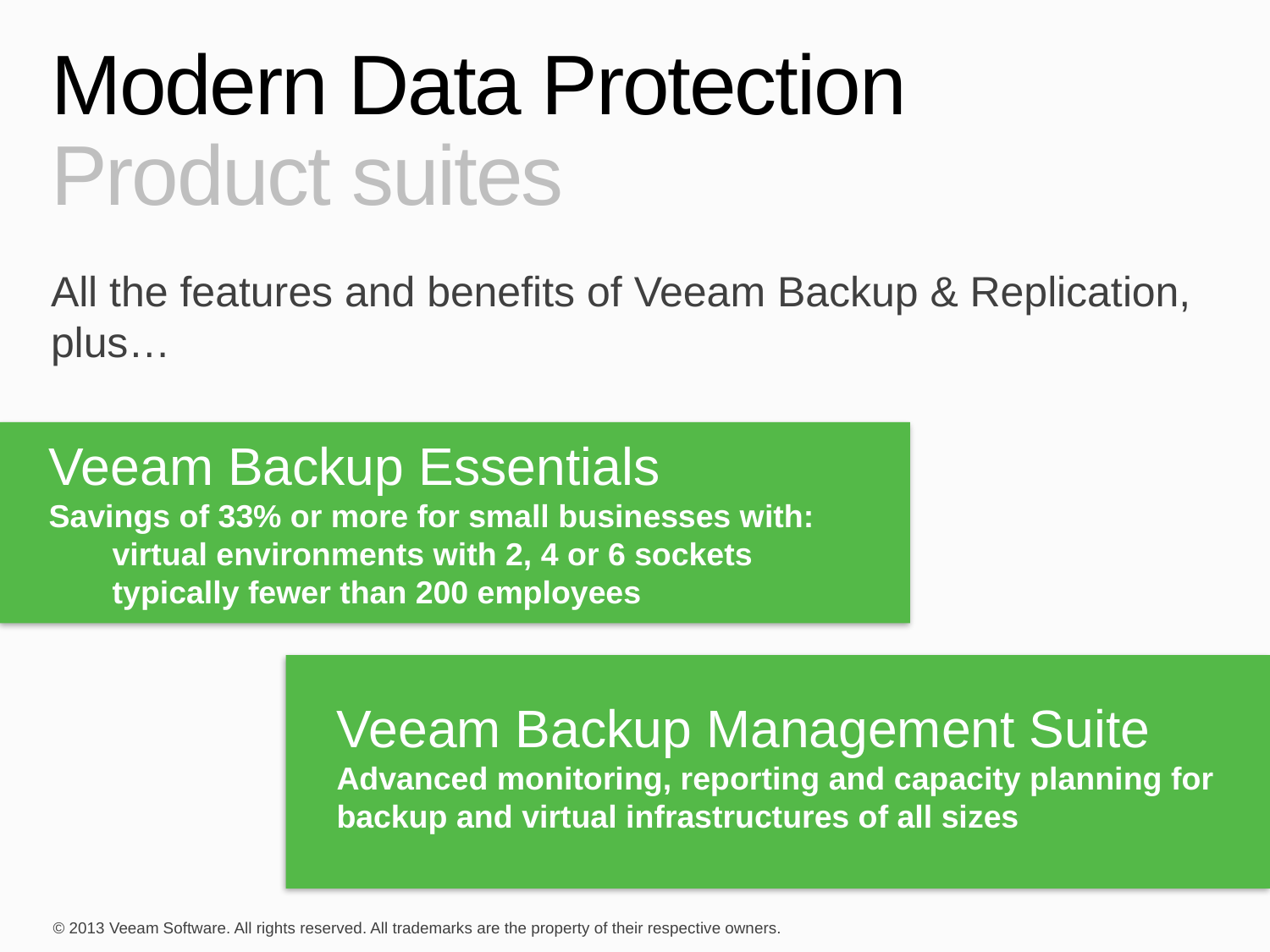

# Modern Data Protection
Product suites
All the features and benefits of Veeam Backup & Replication,
plus…

Veeam Backup Essentials
Savings of 33% or more for small businesses with:
virtual environments with 2, 4 or 6 sockets
typically fewer than 200 employees

Veeam Backup Management Suite
Advanced monitoring, reporting and capacity planning for backup and virtual infrastructures of all sizes